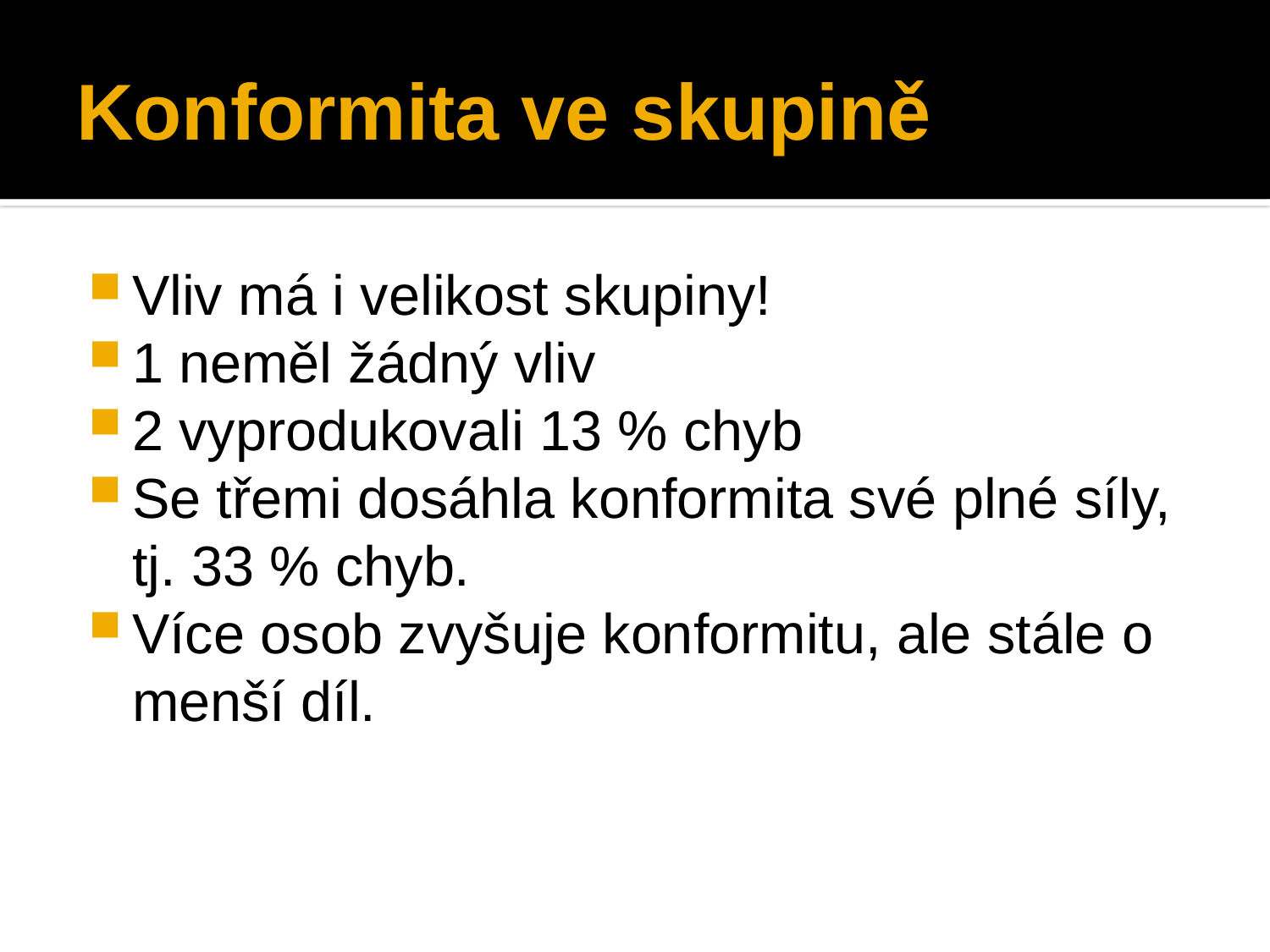

# Konformita ve skupině
Vliv má i velikost skupiny!
1 neměl žádný vliv
2 vyprodukovali 13 % chyb
Se třemi dosáhla konformita své plné síly, tj. 33 % chyb.
Více osob zvyšuje konformitu, ale stále o menší díl.